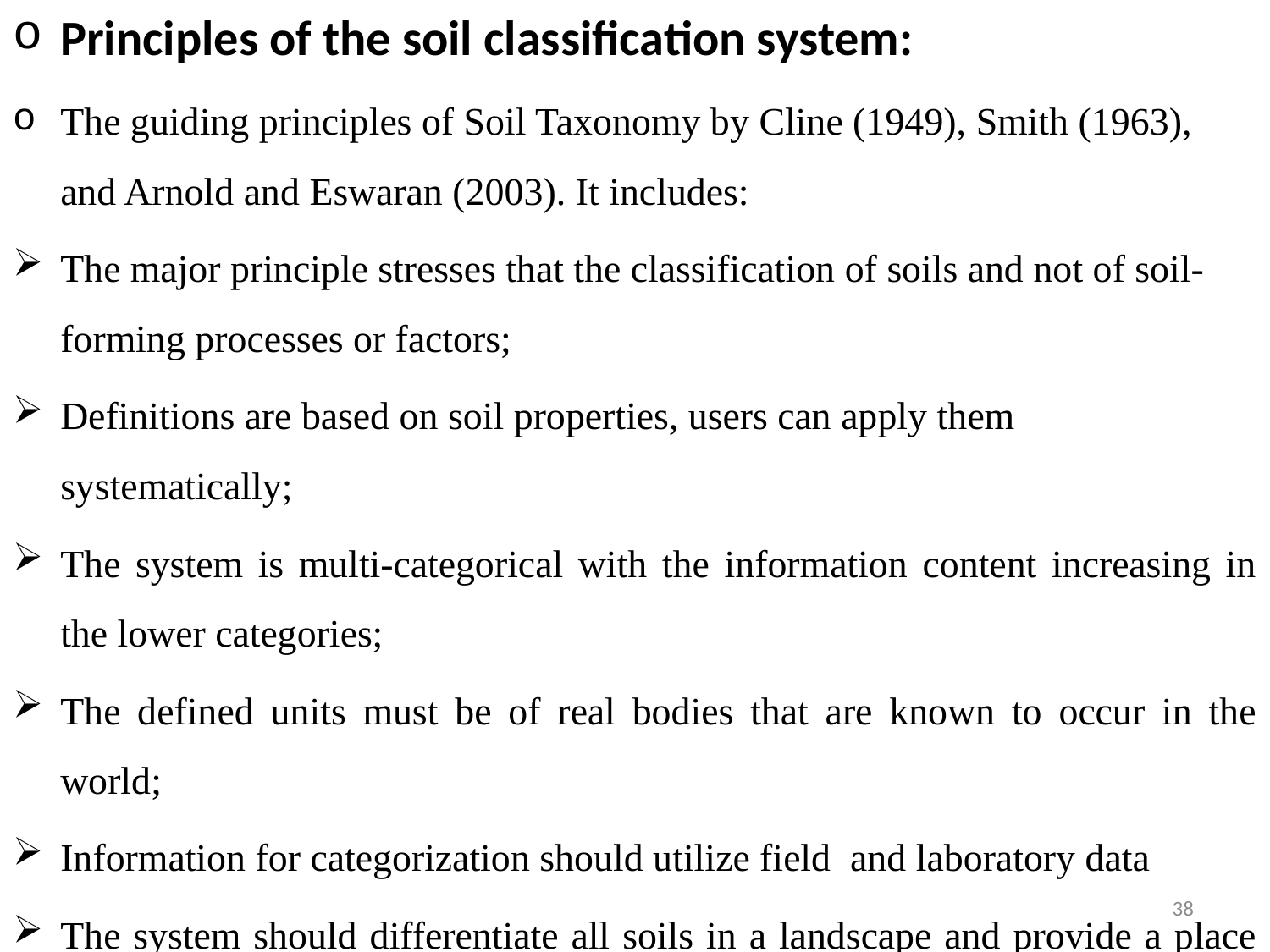

Principles of the soil classification system:
The guiding principles of Soil Taxonomy by Cline (1949), Smith (1963), and Arnold and Eswaran (2003). It includes:
The major principle stresses that the classification of soils and not of soil-forming processes or factors;
Definitions are based on soil properties, users can apply them systematically;
The system is multi-categorical with the information content increasing in the lower categories;
The defined units must be of real bodies that are known to occur in the world;
Information for categorization should utilize field  and laboratory data
The system should differentiate all soils in a landscape and provide a place for all known soils, etc.

38